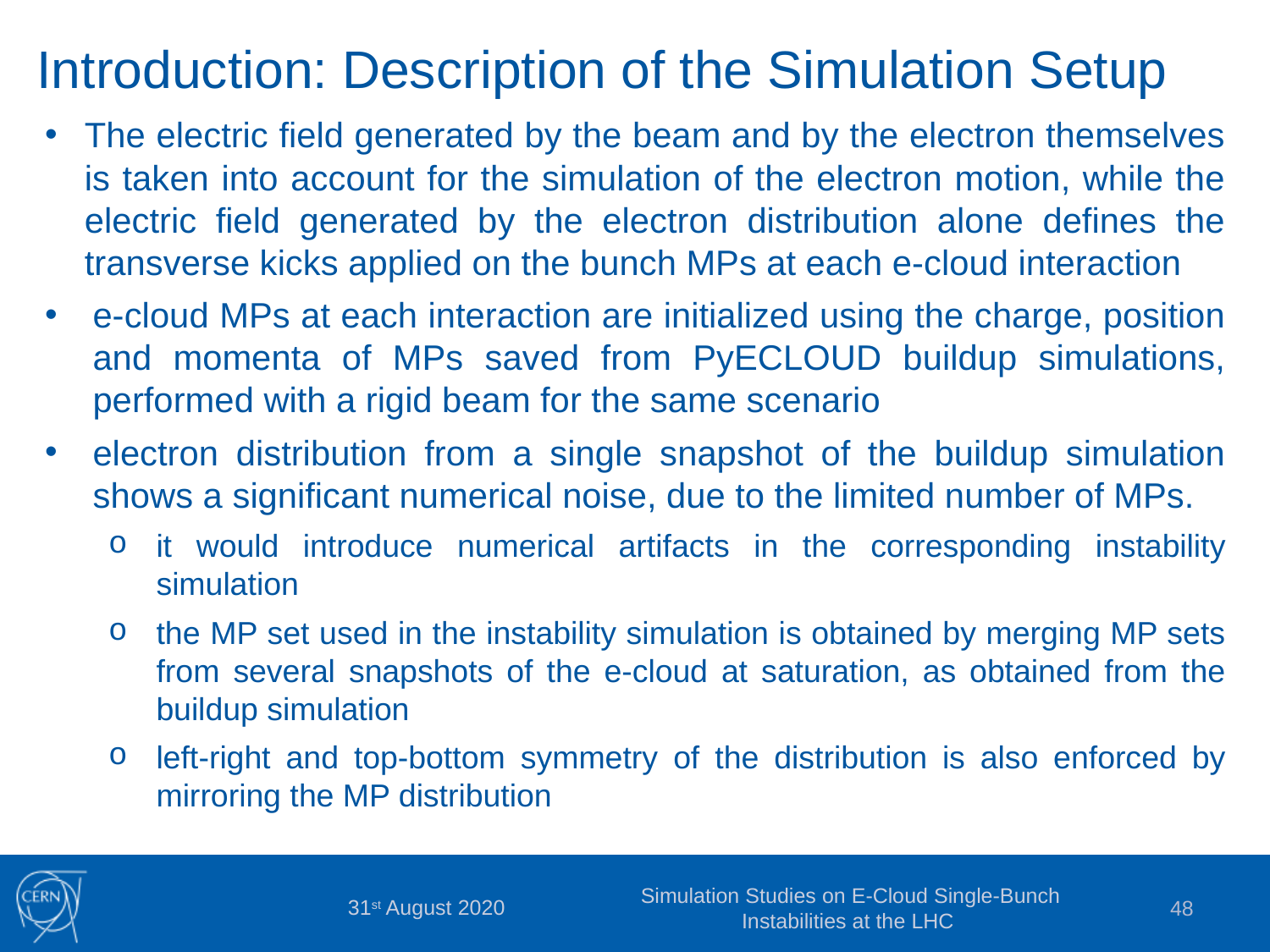

Introduction: Description of the Simulation Setup
The electric field generated by the beam and by the electron themselves is taken into account for the simulation of the electron motion, while the electric field generated by the electron distribution alone defines the transverse kicks applied on the bunch MPs at each e-cloud interaction
e-cloud MPs at each interaction are initialized using the charge, position and momenta of MPs saved from PyECLOUD buildup simulations, performed with a rigid beam for the same scenario
electron distribution from a single snapshot of the buildup simulation shows a significant numerical noise, due to the limited number of MPs.
it would introduce numerical artifacts in the corresponding instability simulation
the MP set used in the instability simulation is obtained by merging MP sets from several snapshots of the e-cloud at saturation, as obtained from the buildup simulation
left-right and top-bottom symmetry of the distribution is also enforced by mirroring the MP distribution
Electron dynamics
31st August 2020
Simulation Studies on E-Cloud Single-Bunch Instabilities at the LHC
48